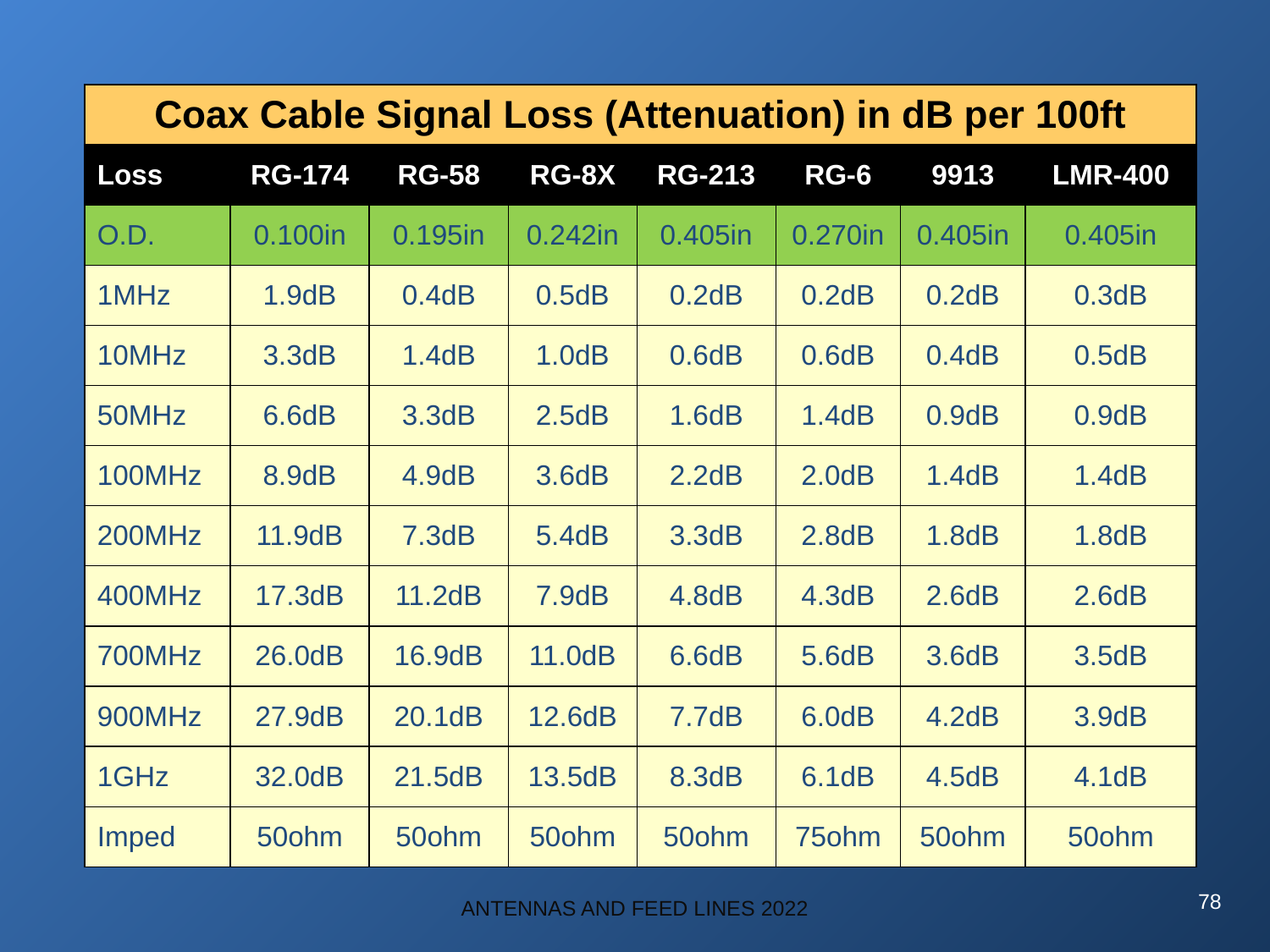

| Coax Cable Signal Loss (Attenuation) in dB per 100ft |  |  |  |  |  |  |  |
| --- | --- | --- | --- | --- | --- | --- | --- |
| Loss | RG-174 | RG-58 | RG-8X | RG-213 | RG-6 | 9913 | LMR-400 |
| O.D. | 0.100in | 0.195in | 0.242in | 0.405in | 0.270in | 0.405in | 0.405in |
| 1MHz | 1.9dB | 0.4dB | 0.5dB | 0.2dB | 0.2dB | 0.2dB | 0.3dB |
| 10MHz | 3.3dB | 1.4dB | 1.0dB | 0.6dB | 0.6dB | 0.4dB | 0.5dB |
| 50MHz | 6.6dB | 3.3dB | 2.5dB | 1.6dB | 1.4dB | 0.9dB | 0.9dB |
| 100MHz | 8.9dB | 4.9dB | 3.6dB | 2.2dB | 2.0dB | 1.4dB | 1.4dB |
| 200MHz | 11.9dB | 7.3dB | 5.4dB | 3.3dB | 2.8dB | 1.8dB | 1.8dB |
| 400MHz | 17.3dB | 11.2dB | 7.9dB | 4.8dB | 4.3dB | 2.6dB | 2.6dB |
| 700MHz | 26.0dB | 16.9dB | 11.0dB | 6.6dB | 5.6dB | 3.6dB | 3.5dB |
| 900MHz | 27.9dB | 20.1dB | 12.6dB | 7.7dB | 6.0dB | 4.2dB | 3.9dB |
| 1GHz | 32.0dB | 21.5dB | 13.5dB | 8.3dB | 6.1dB | 4.5dB | 4.1dB |
| Imped | 50ohm | 50ohm | 50ohm | 50ohm | 75ohm | 50ohm | 50ohm |
78
ANTENNAS AND FEED LINES 2022